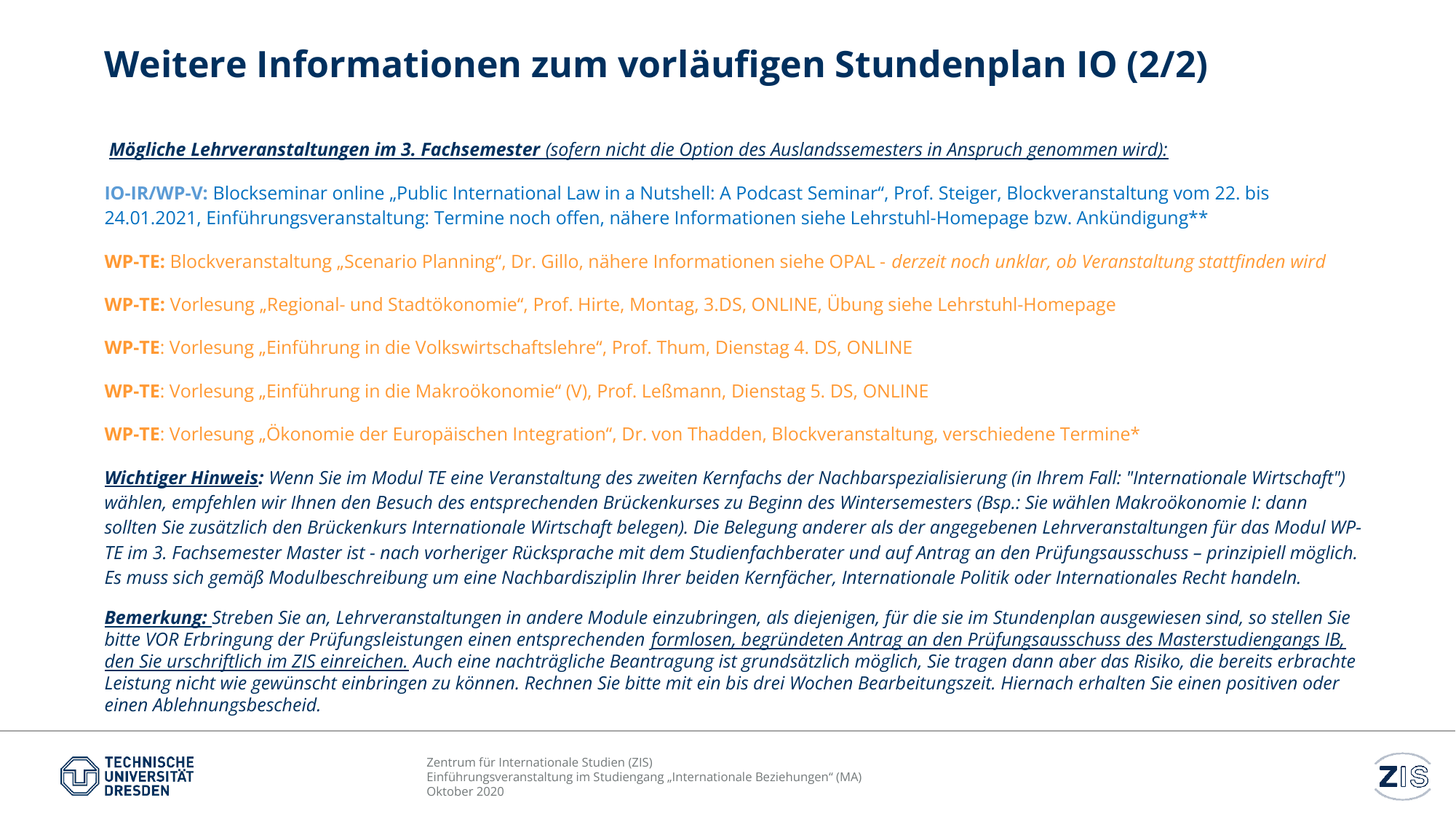

# Weitere Informationen zum vorläufigen Stundenplan IO (2/2)
 Mögliche Lehrveranstaltungen im 3. Fachsemester (sofern nicht die Option des Auslandssemesters in Anspruch genommen wird):
IO-IR/WP-V: Blockseminar online „Public International Law in a Nutshell: A Podcast Seminar“, Prof. Steiger, Blockveranstaltung vom 22. bis 24.01.2021, Einführungsveranstaltung: Termine noch offen, nähere Informationen siehe Lehrstuhl-Homepage bzw. Ankündigung**
WP-TE: Blockveranstaltung „Scenario Planning“, Dr. Gillo, nähere Informationen siehe OPAL - derzeit noch unklar, ob Veranstaltung stattfinden wird
WP-TE: Vorlesung „Regional- und Stadtökonomie“, Prof. Hirte, Montag, 3.DS, ONLINE, Übung siehe Lehrstuhl-Homepage
WP-TE: Vorlesung „Einführung in die Volkswirtschaftslehre“, Prof. Thum, Dienstag 4. DS, ONLINE
WP-TE: Vorlesung „Einführung in die Makroökonomie“ (V), Prof. Leßmann, Dienstag 5. DS, ONLINE
WP-TE: Vorlesung „Ökonomie der Europäischen Integration“, Dr. von Thadden, Blockveranstaltung, verschiedene Termine*
Wichtiger Hinweis: Wenn Sie im Modul TE eine Veranstaltung des zweiten Kernfachs der Nachbarspezialisierung (in Ihrem Fall: "Internationale Wirtschaft") wählen, empfehlen wir Ihnen den Besuch des entsprechenden Brückenkurses zu Beginn des Wintersemesters (Bsp.: Sie wählen Makroökonomie I: dann sollten Sie zusätzlich den Brückenkurs Internationale Wirtschaft belegen). Die Belegung anderer als der angegebenen Lehrveranstaltungen für das Modul WP-TE im 3. Fachsemester Master ist - nach vorheriger Rücksprache mit dem Studienfachberater und auf Antrag an den Prüfungsausschuss – prinzipiell möglich. Es muss sich gemäß Modulbeschreibung um eine Nachbardisziplin Ihrer beiden Kernfächer, Internationale Politik oder Internationales Recht handeln.
Bemerkung: Streben Sie an, Lehrveranstaltungen in andere Module einzubringen, als diejenigen, für die sie im Stundenplan ausgewiesen sind, so stellen Sie bitte VOR Erbringung der Prüfungsleistungen einen entsprechenden formlosen, begründeten Antrag an den Prüfungsausschuss des Masterstudiengangs IB, den Sie urschriftlich im ZIS einreichen. Auch eine nachträgliche Beantragung ist grundsätzlich möglich, Sie tragen dann aber das Risiko, die bereits erbrachte Leistung nicht wie gewünscht einbringen zu können. Rechnen Sie bitte mit ein bis drei Wochen Bearbeitungszeit. Hiernach erhalten Sie einen positiven oder einen Ablehnungsbescheid.